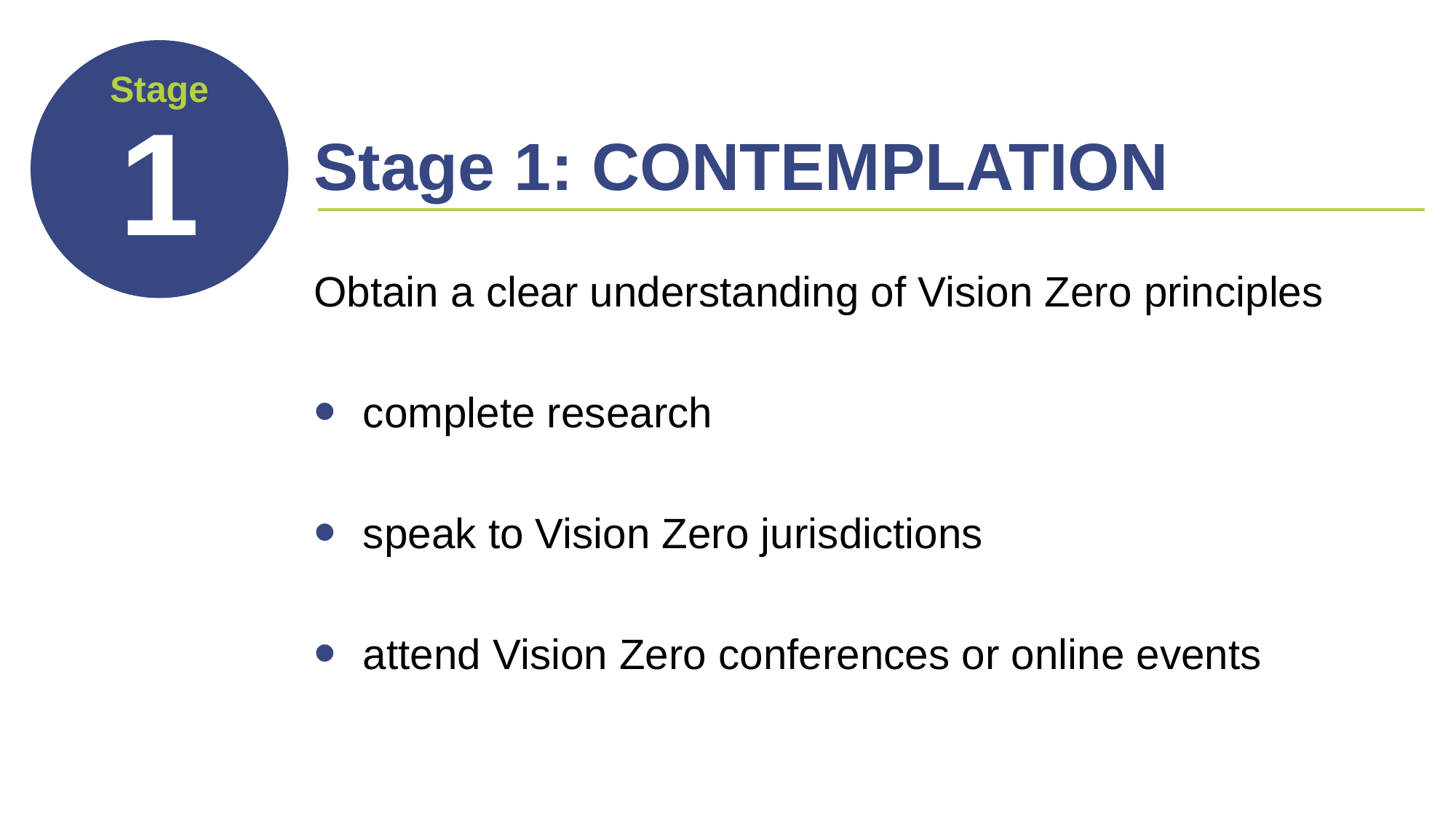

Stage
1
# Stage 1: CONTEMPLATION
Obtain a clear understanding of Vision Zero principles
complete research
speak to Vision Zero jurisdictions
attend Vision Zero conferences or online events